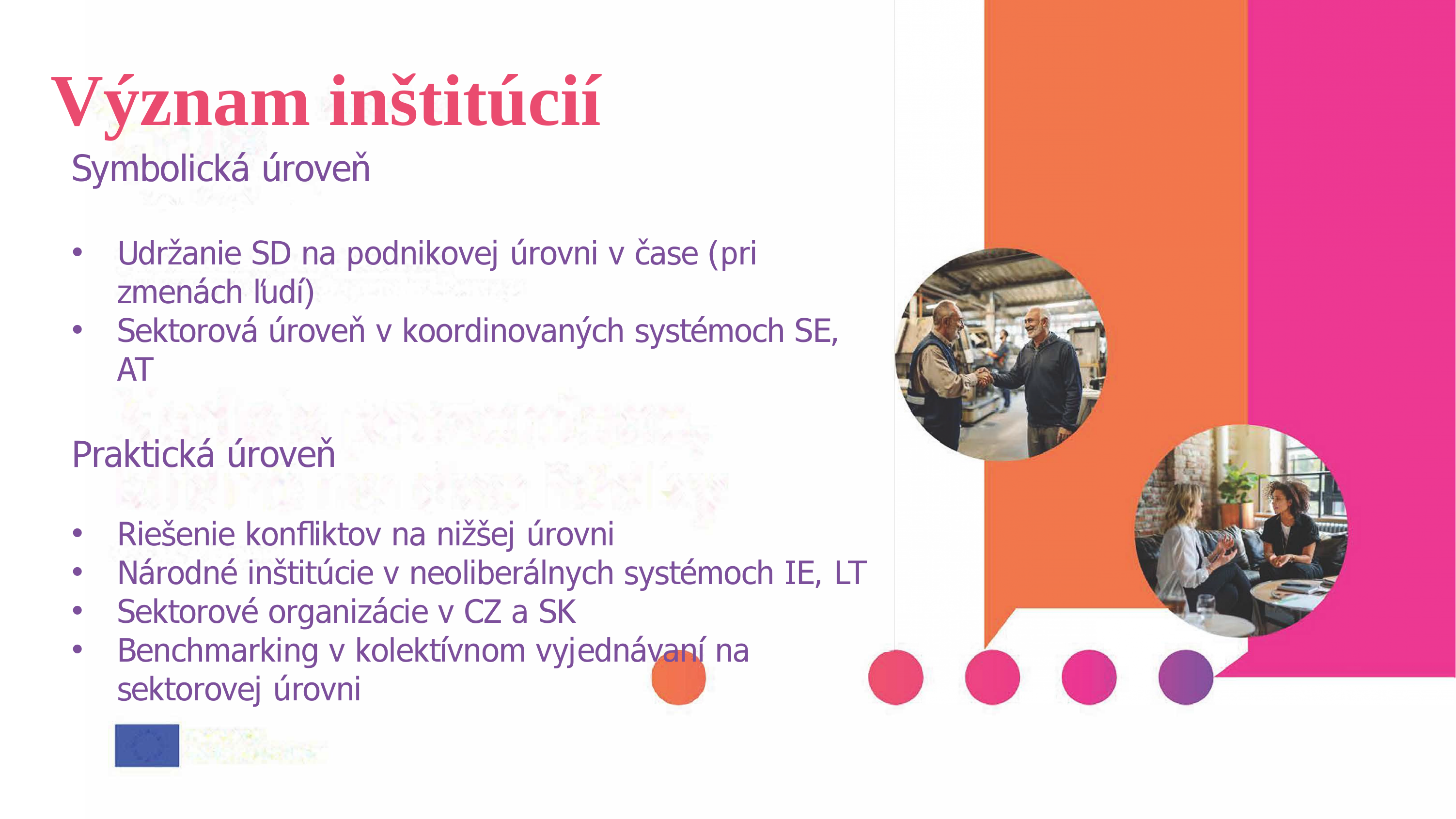

# Význam inštitúcií
Symbolická úroveň

Udržanie SD na podnikovej úrovni v čase (pri zmenách ľudí)
Sektorová úroveň v koordinovaných systémoch SE, AT

Praktická úroveň

Riešenie konfliktov na nižšej úrovni
Národné inštitúcie v neoliberálnych systémoch IE, LT
Sektorové organizácie v CZ a SK
Benchmarking v kolektívnom vyjednávaní na sektorovej úrovni